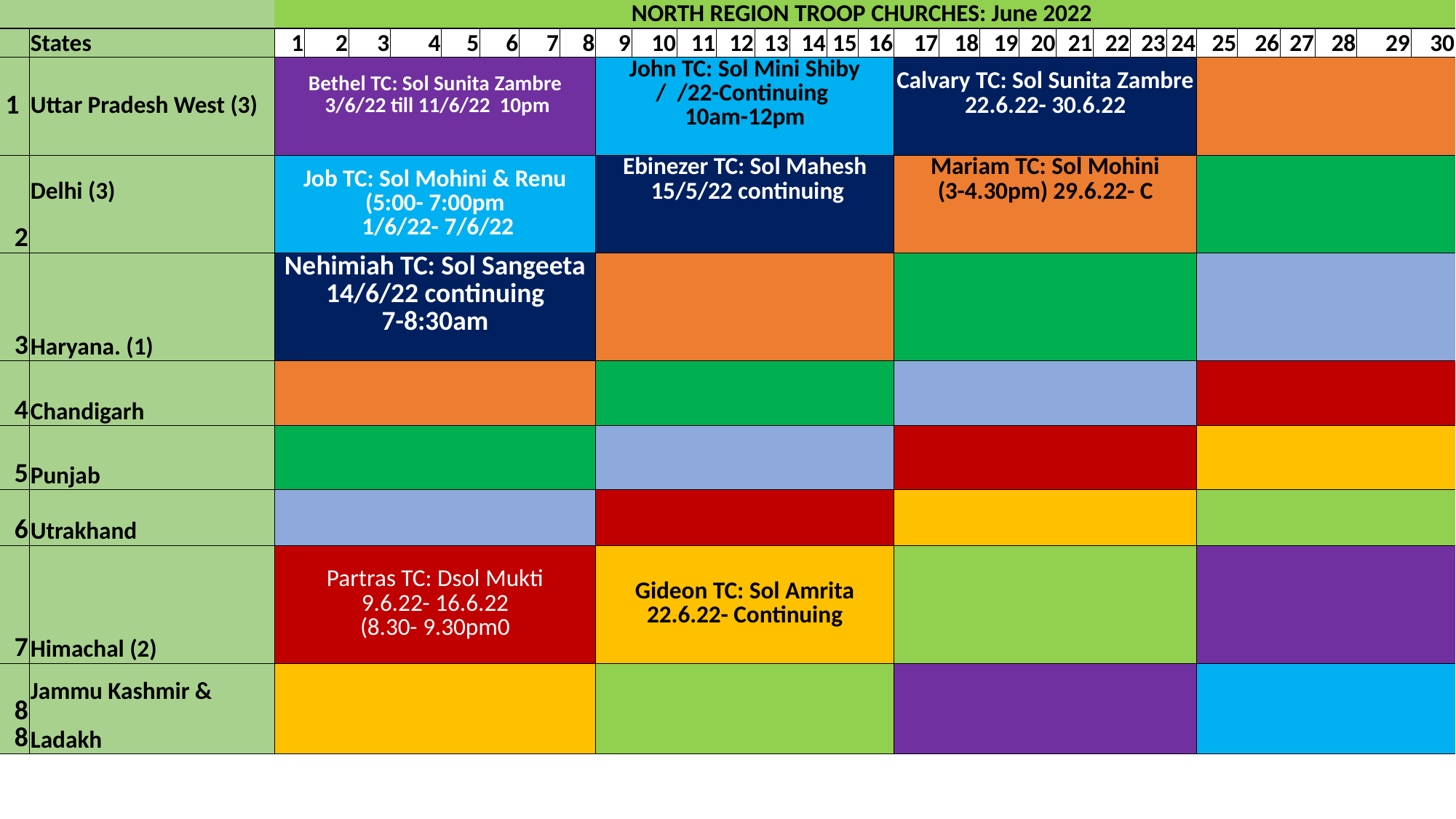

|  |  | NORTH REGION TROOP CHURCHES: June 2022 |  |  |  |  |  |  |  |  |  |  |  |  |  |  |  |  |  |  |  |  |  |  |  |  |  |  |  |  |  |  |  |
| --- | --- | --- | --- | --- | --- | --- | --- | --- | --- | --- | --- | --- | --- | --- | --- | --- | --- | --- | --- | --- | --- | --- | --- | --- | --- | --- | --- | --- | --- | --- | --- | --- | --- |
|  | States | 1 | 2 | 3 | 4 | 5 | 6 | 7 | 8 | 9 | 10 | 11 | 12 | 13 | 14 | 15 | 16 | 17 | 18 | 19 | 20 | 21 | 22 | 23 | 24 | 25 | 26 | 27 | 28 | 29 | 30 |  |  |
| 1 | Uttar Pradesh West (3) | Bethel TC: Sol Sunita Zambre 3/6/22 till 11/6/22 10pm |  |  |  |  |  |  |  | John TC: Sol Mini Shiby / /22-Continuing 10am-12pm |  |  |  |  |  |  |  | Calvary TC: Sol Sunita Zambre 22.6.22- 30.6.22 |  |  |  |  |  |  |  |  |  |  |  |  |  |  |  |
| 2 | Delhi (3) | Job TC: Sol Mohini & Renu (5:00- 7:00pm 1/6/22- 7/6/22 |  |  |  |  |  |  |  | Ebinezer TC: Sol Mahesh 15/5/22 continuing |  |  |  |  |  |  |  | Mariam TC: Sol Mohini (3-4.30pm) 29.6.22- C |  |  |  |  |  |  |  |  |  |  |  |  |  |  |  |
| 3 | Haryana. (1) | Nehimiah TC: Sol Sangeeta 14/6/22 continuing 7-8:30am |  |  |  |  |  |  |  |  |  |  |  |  |  |  |  |  |  |  |  |  |  |  |  |  |  |  |  |  |  |  |  |
| 4 | Chandigarh |  |  |  |  |  |  |  |  |  |  |  |  |  |  |  |  |  |  |  |  |  |  |  |  |  |  |  |  |  |  |  |  |
| 5 | Punjab |  |  |  |  |  |  |  |  |  |  |  |  |  |  |  |  |  |  |  |  |  |  |  |  |  |  |  |  |  |  |  |  |
| 6 | Utrakhand |  |  |  |  |  |  |  |  |  |  |  |  |  |  |  |  |  |  |  |  |  |  |  |  |  |  |  |  |  |  |  |  |
| 7 | Himachal (2) | Partras TC: Dsol Mukti 9.6.22- 16.6.22 (8.30- 9.30pm0 |  |  |  |  |  |  |  | Gideon TC: Sol Amrita 22.6.22- Continuing |  |  |  |  |  |  |  |  |  |  |  |  |  |  |  |  |  |  |  |  |  |  |  |
| 8 8 | Jammu Kashmir & Ladakh |  |  |  |  |  |  |  |  |  |  |  |  |  |  |  |  |  |  |  |  |  |  |  |  |  |  |  |  |  |  |  |  |